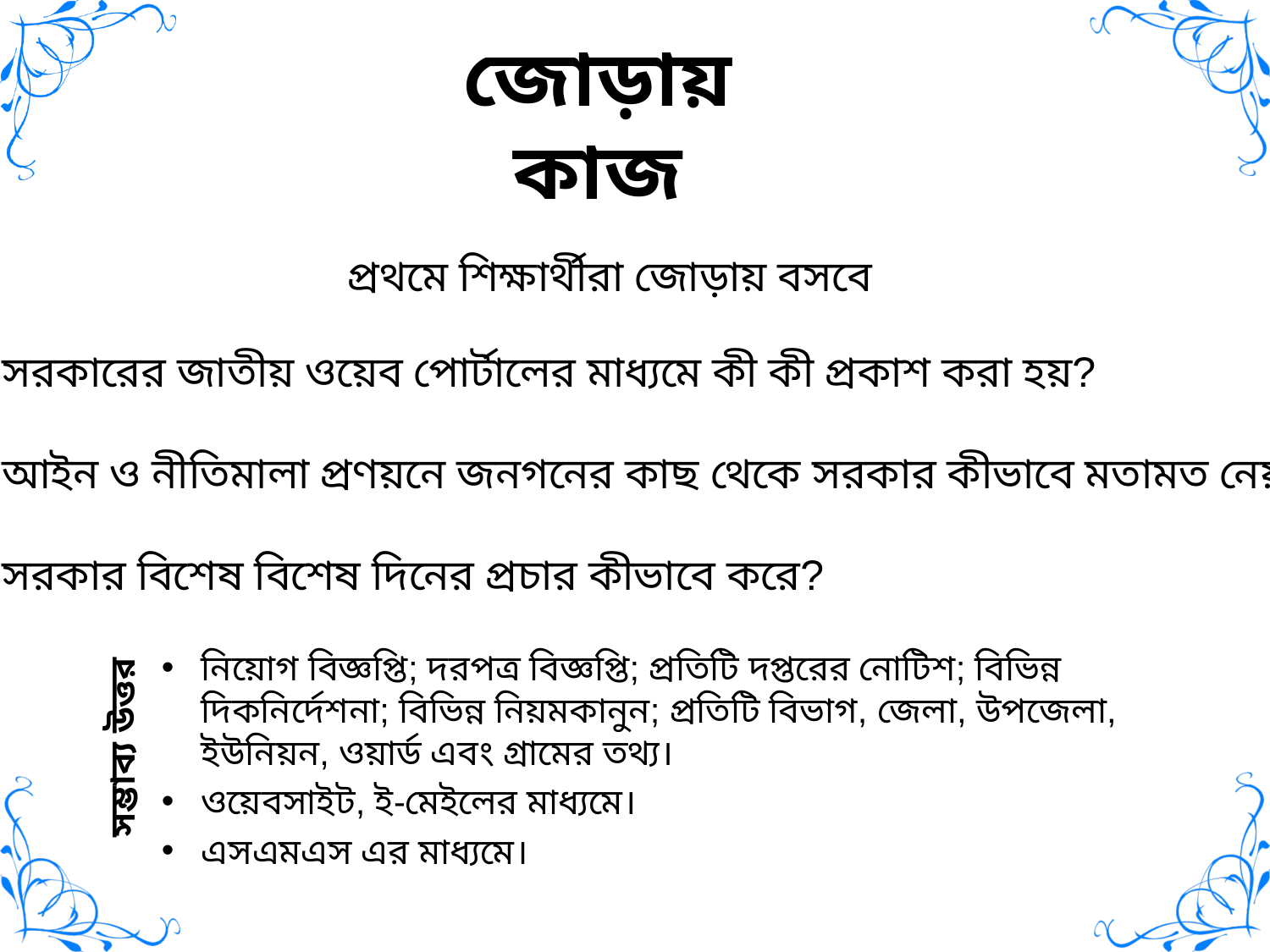

# জোড়ায় কাজ
প্রথমে শিক্ষার্থীরা জোড়ায় বসবে
১। সরকারের জাতীয় ওয়েব পোর্টালের মাধ্যমে কী কী প্রকাশ করা হয়?

২। আইন ও নীতিমালা প্রণয়নে জনগনের কাছ থেকে সরকার কীভাবে মতামত নেয়?

৩। সরকার বিশেষ বিশেষ দিনের প্রচার কীভাবে করে?

নিয়োগ বিজ্ঞপ্তি; দরপত্র বিজ্ঞপ্তি; প্রতিটি দপ্তরের নোটিশ; বিভিন্ন দিকনির্দেশনা; বিভিন্ন নিয়মকানুন; প্রতিটি বিভাগ, জেলা, উপজেলা, ইউনিয়ন, ওয়ার্ড এবং গ্রামের তথ্য।
ওয়েবসাইট, ই-মেইলের মাধ্যমে।
এসএমএস এর মাধ্যমে।

সম্ভাব্য উত্তর